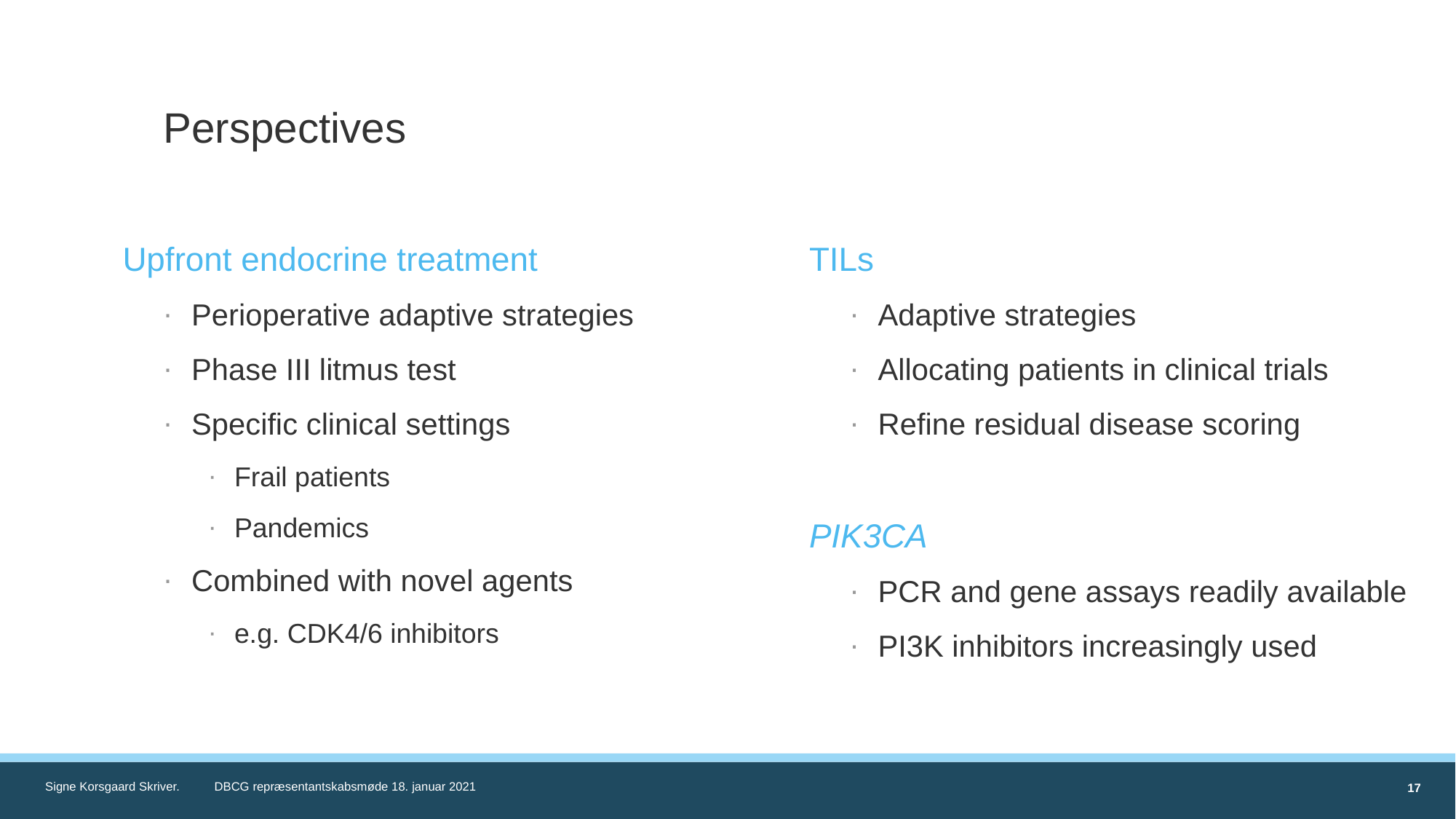

# Perspectives
Upfront endocrine treatment
Perioperative adaptive strategies
Phase III litmus test
Specific clinical settings
Frail patients
Pandemics
Combined with novel agents
e.g. CDK4/6 inhibitors

TILs
Adaptive strategies
Allocating patients in clinical trials
Refine residual disease scoring

PIK3CA
PCR and gene assays readily available
PI3K inhibitors increasingly used

17